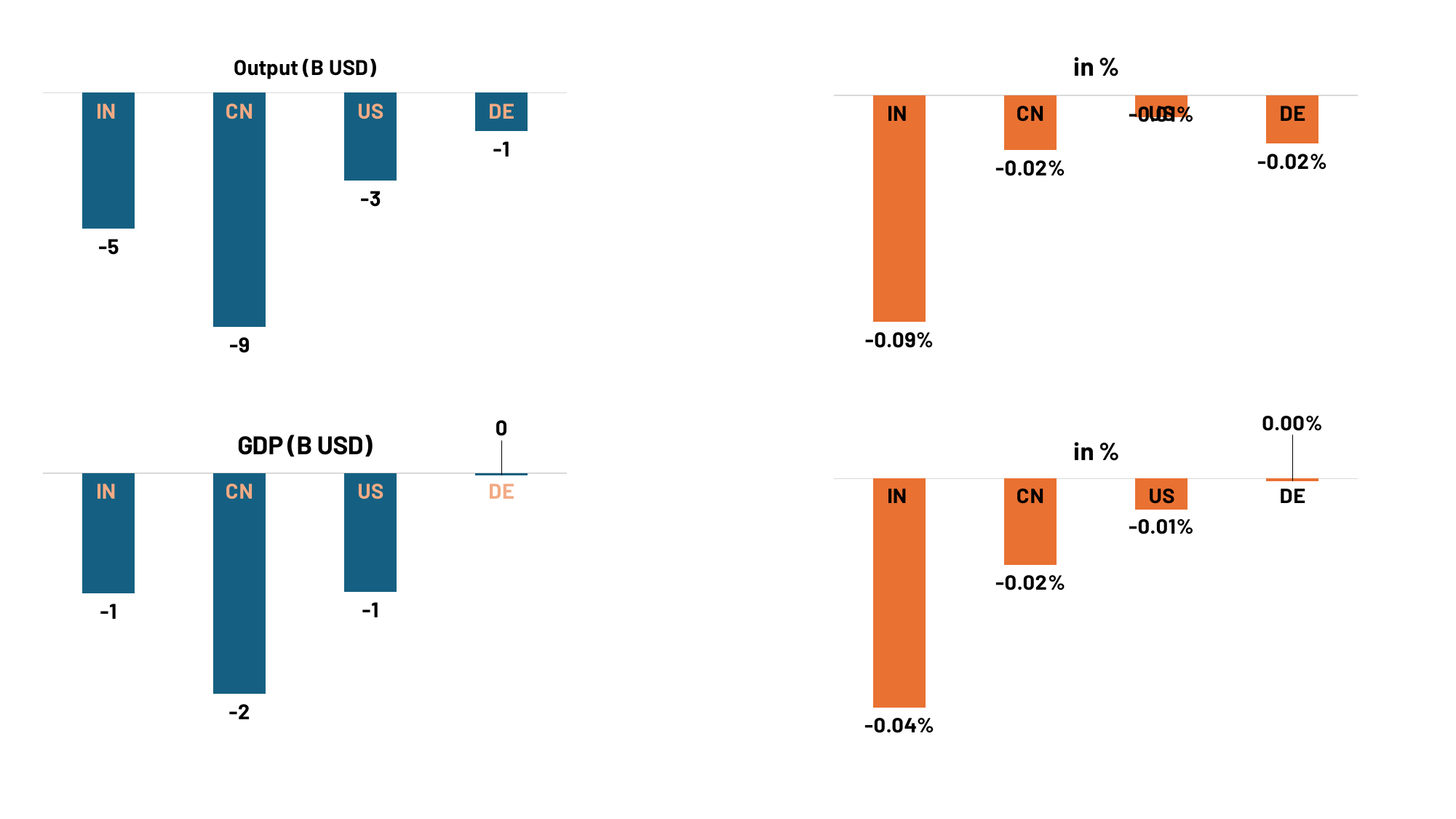

### Chart:

| Category | in % |
|---|---|
| IN  | -0.0008805920856952055 |
| CN | -0.00021277846282585503 |
| US | -8.630245306051127e-05 |
| DE | -0.0001863456977573827 |

### Chart: Output (B USD)

| Category | Ouput |
|---|---|
| IN  | -5.168783217577692 |
| CN | -8.89576072199419 |
| US | -3.3296665795141824 |
| DE | -1.4501849611722024 |

### Chart: GDP (B USD)

| Category | GDP |
|---|---|
| IN  | -1.1662041614532144 |
| CN | -2.141286383673381 |
| US | -1.1521613624601066 |
| DE | -0.018796779826157725 |

### Chart:

| Category | in % |
|---|---|
| IN  | -0.00041681076810612595 |
| CN | -0.00015701228614318932 |
| US | -5.599501840186331e-05 |
| DE | -4.78146507541065e-06 |